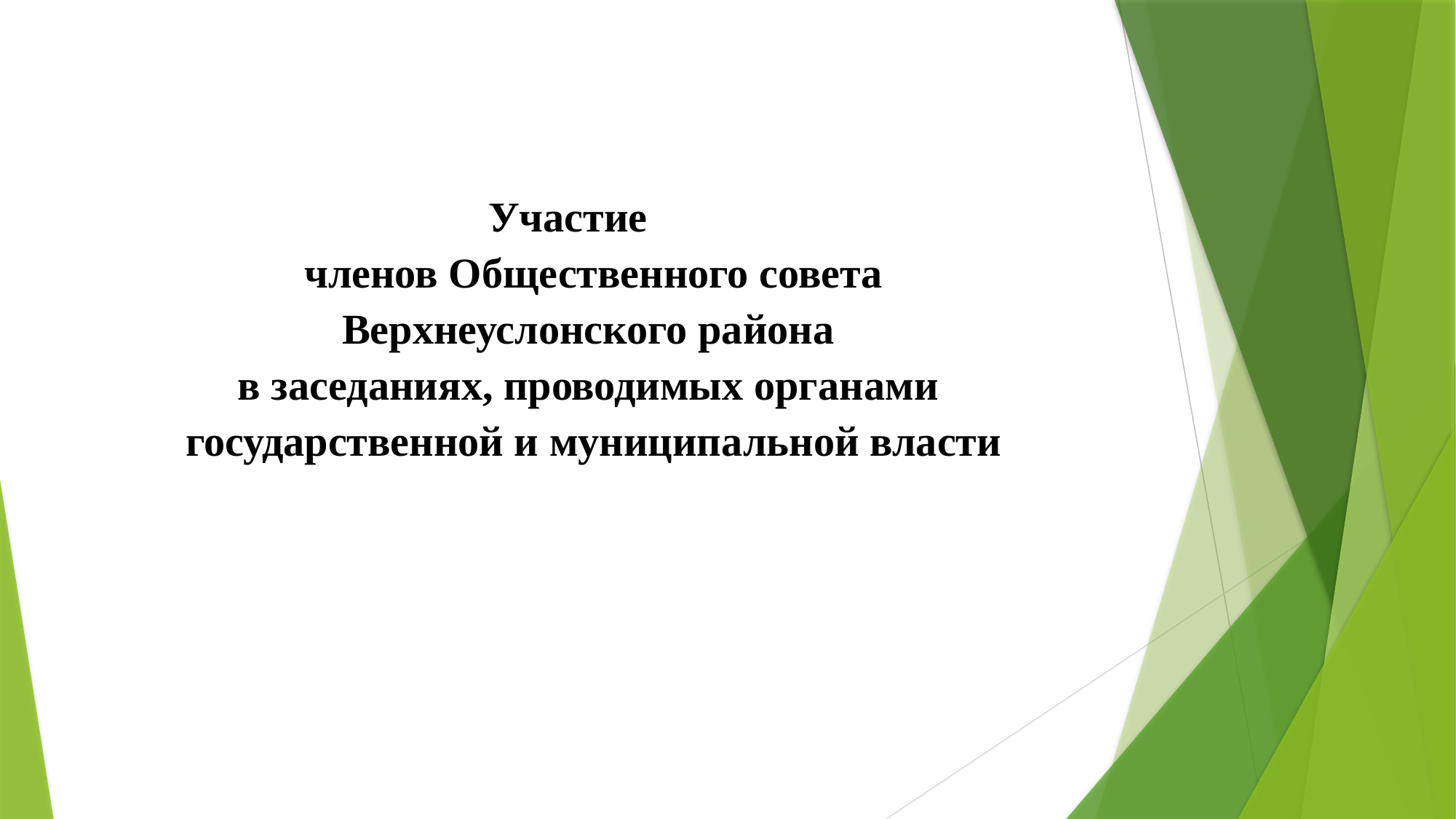

# Участие членов Общественного совета Верхнеуслонского района в заседаниях, проводимых органами государственной и муниципальной власти